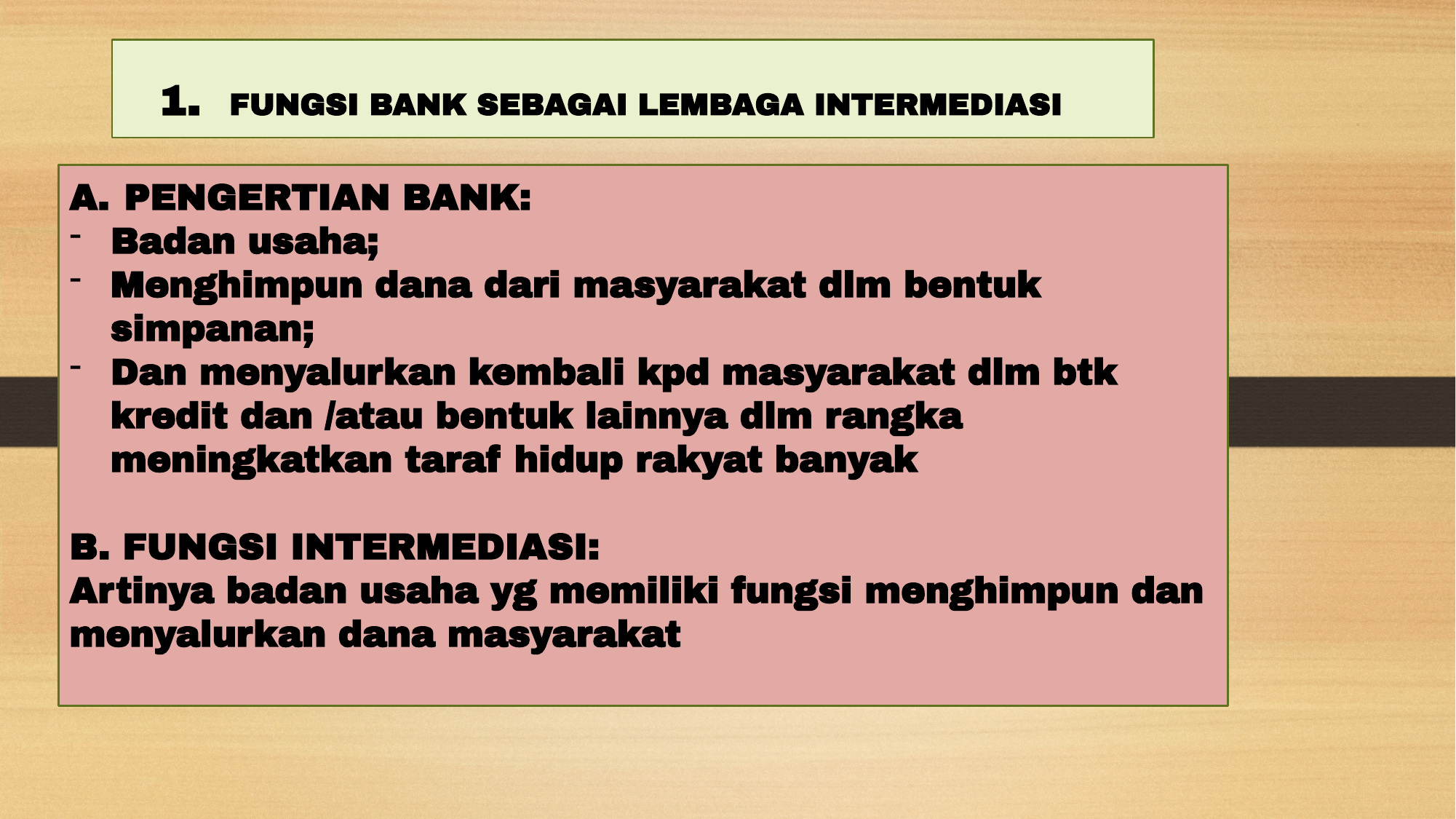

1.  FUNGSI BANK SEBAGAI LEMBAGA INTERMEDIASI
PENGERTIAN BANK:
Badan usaha;
Menghimpun dana dari masyarakat dlm bentuk simpanan;
Dan menyalurkan kembali kpd masyarakat dlm btk kredit dan /atau bentuk lainnya dlm rangka meningkatkan taraf hidup rakyat banyak

B. FUNGSI INTERMEDIASI:
Artinya badan usaha yg memiliki fungsi menghimpun dan menyalurkan dana masyarakat

# Pengertian Sistem Keuangan dan Sistem Keuangan Indonesia Sistem Moneter Indonesia Sistem Perbankan Indonesia Bank Umum  dan Bank Perkreditan Rakyat Bank Konvensional dan Bank Syariah